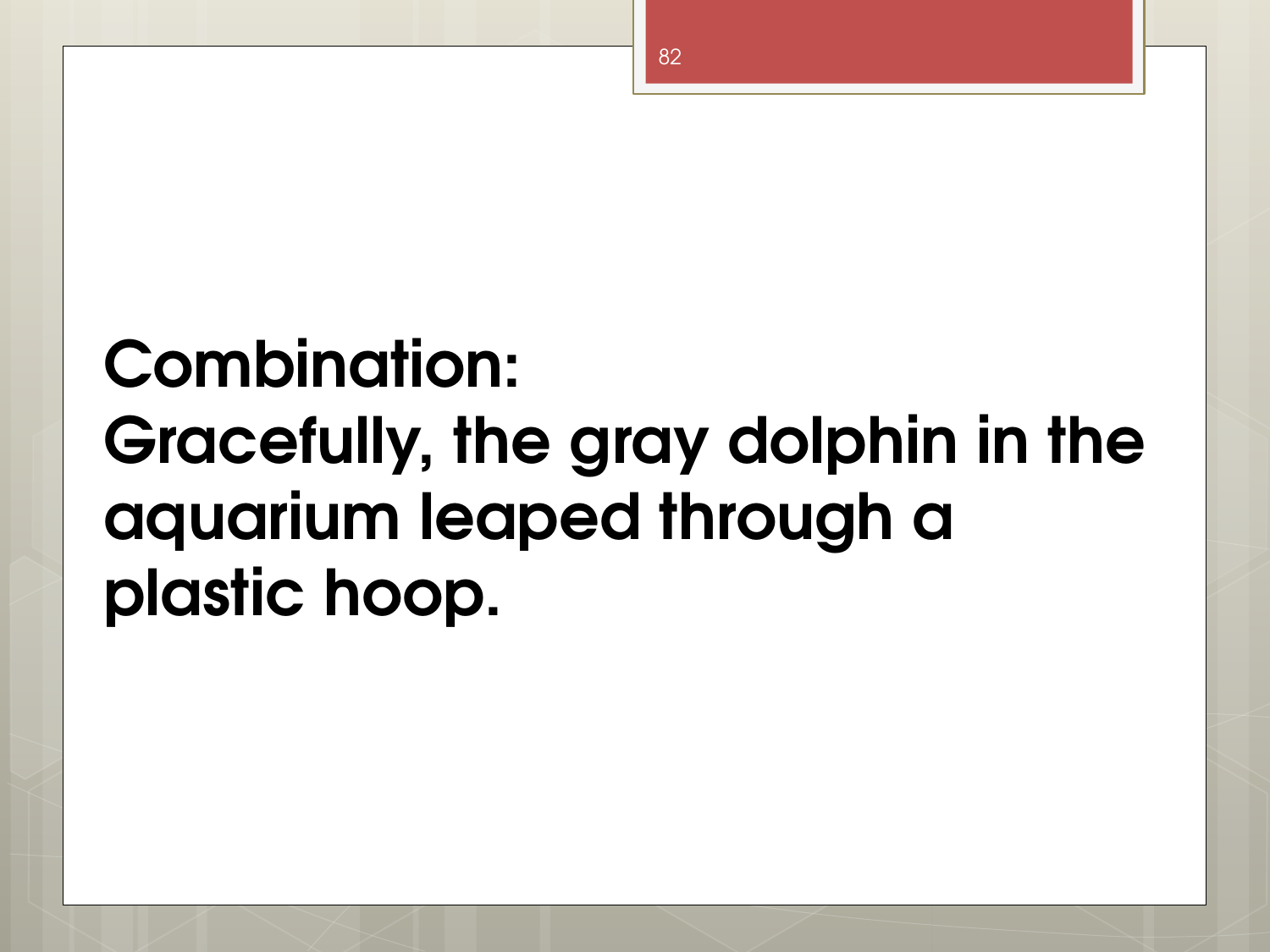

82
Combination:
Gracefully, the gray dolphin in the aquarium leaped through a plastic hoop.